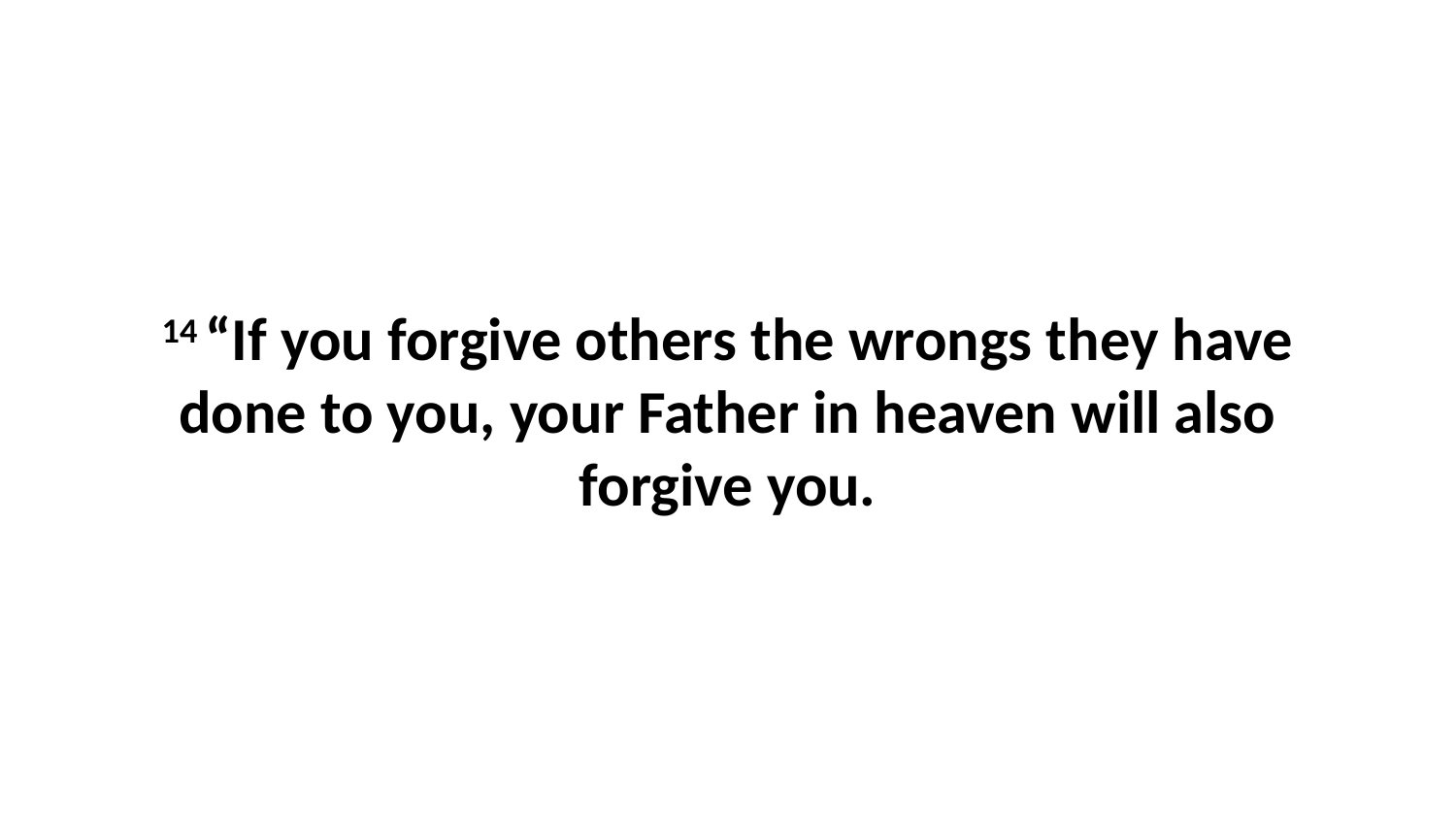

14 “If you forgive others the wrongs they have done to you, your Father in heaven will also forgive you.